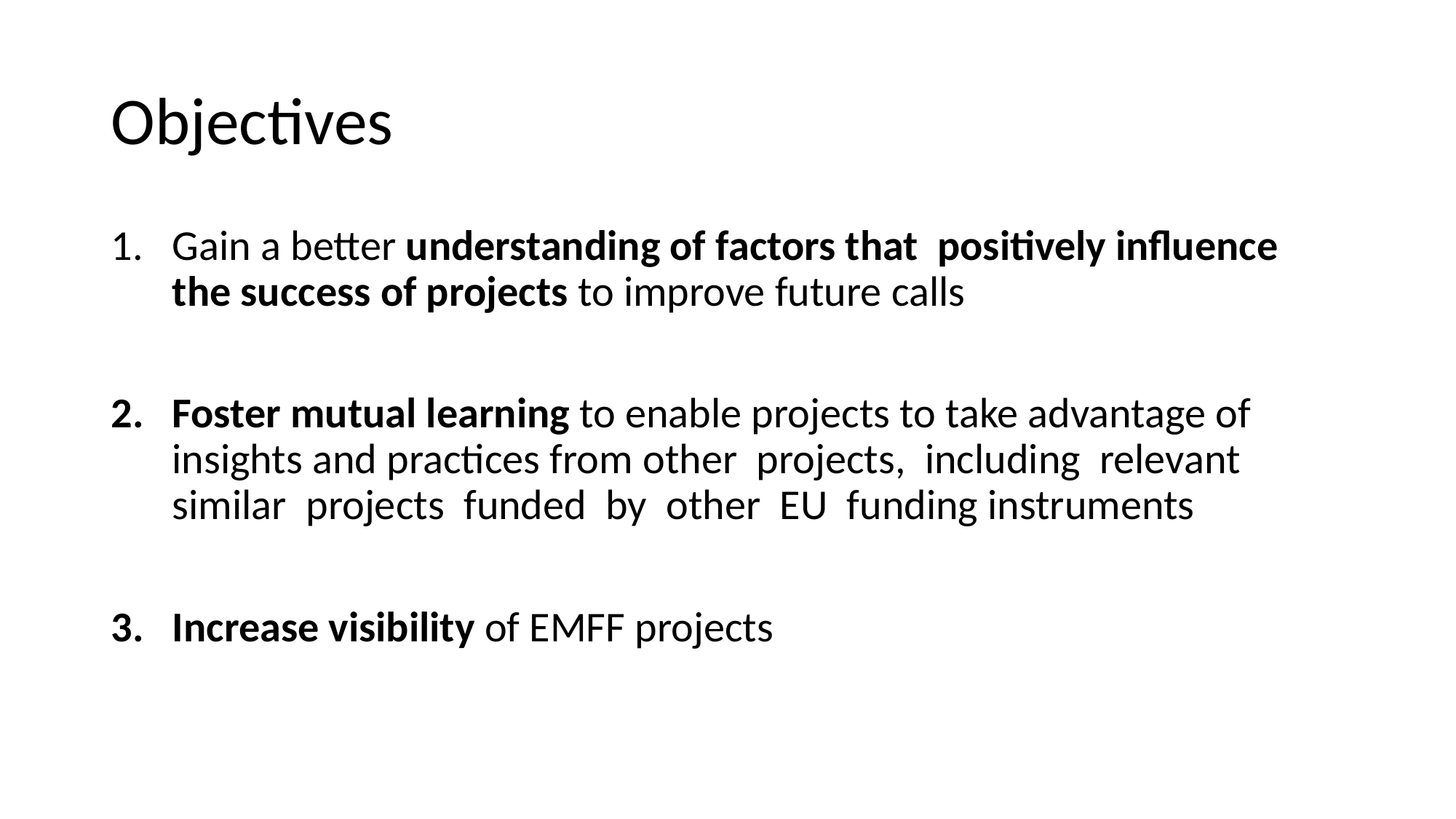

# Objectives
Gain a better understanding of factors that  positively influence the success of projects to improve future calls

Foster mutual learning to enable projects to take advantage of insights and practices from other  projects,  including  relevant  similar  projects  funded  by  other  EU  funding instruments

Increase visibility of EMFF projects